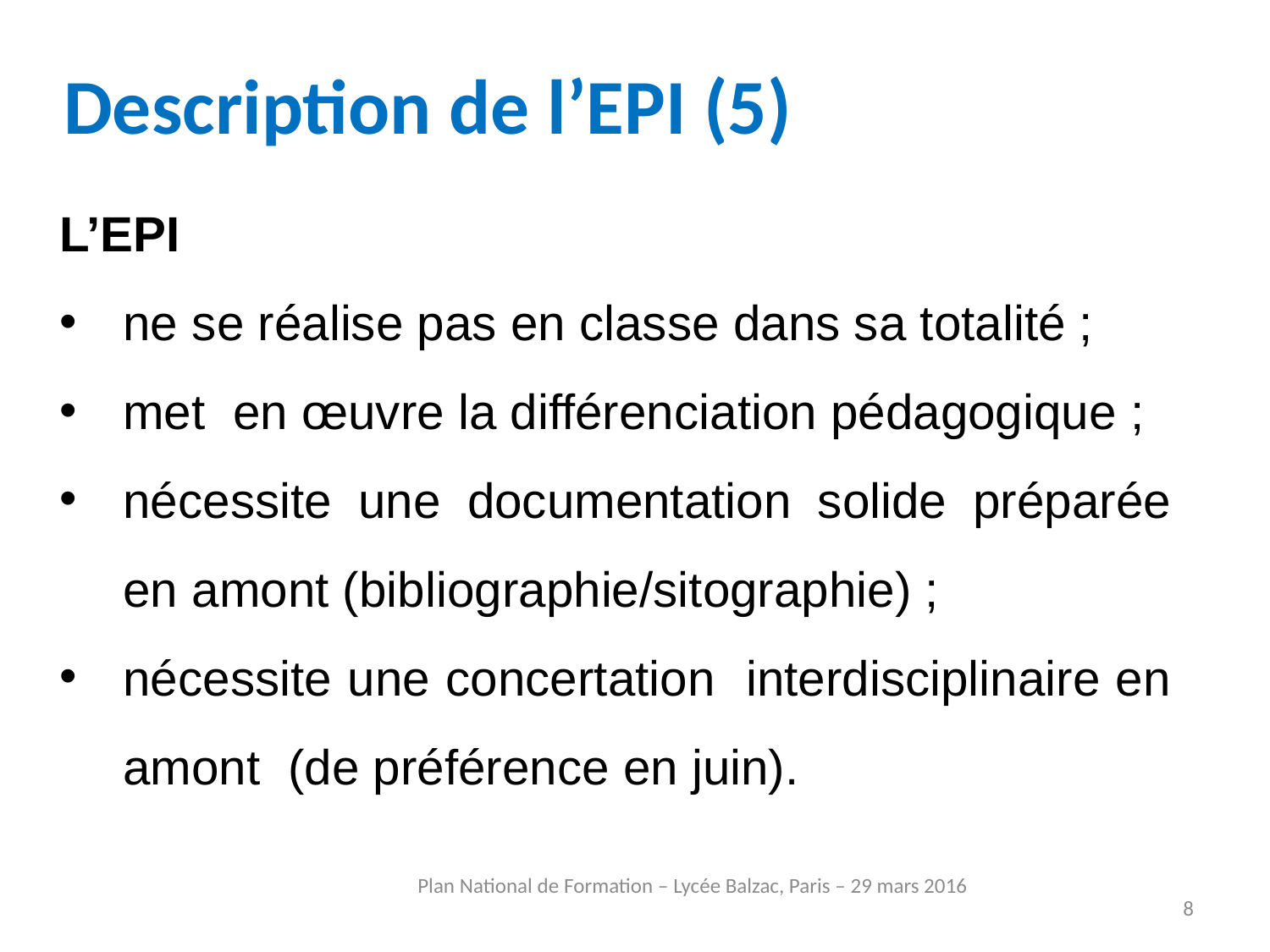

Description de l’EPI (5)
L’EPI
ne se réalise pas en classe dans sa totalité ;
met  en œuvre la différenciation pédagogique ;
nécessite une documentation solide préparée en amont (bibliographie/sitographie) ;
nécessite une concertation  interdisciplinaire en amont  (de préférence en juin).
Plan National de Formation – Lycée Balzac, Paris – 29 mars 2016
8